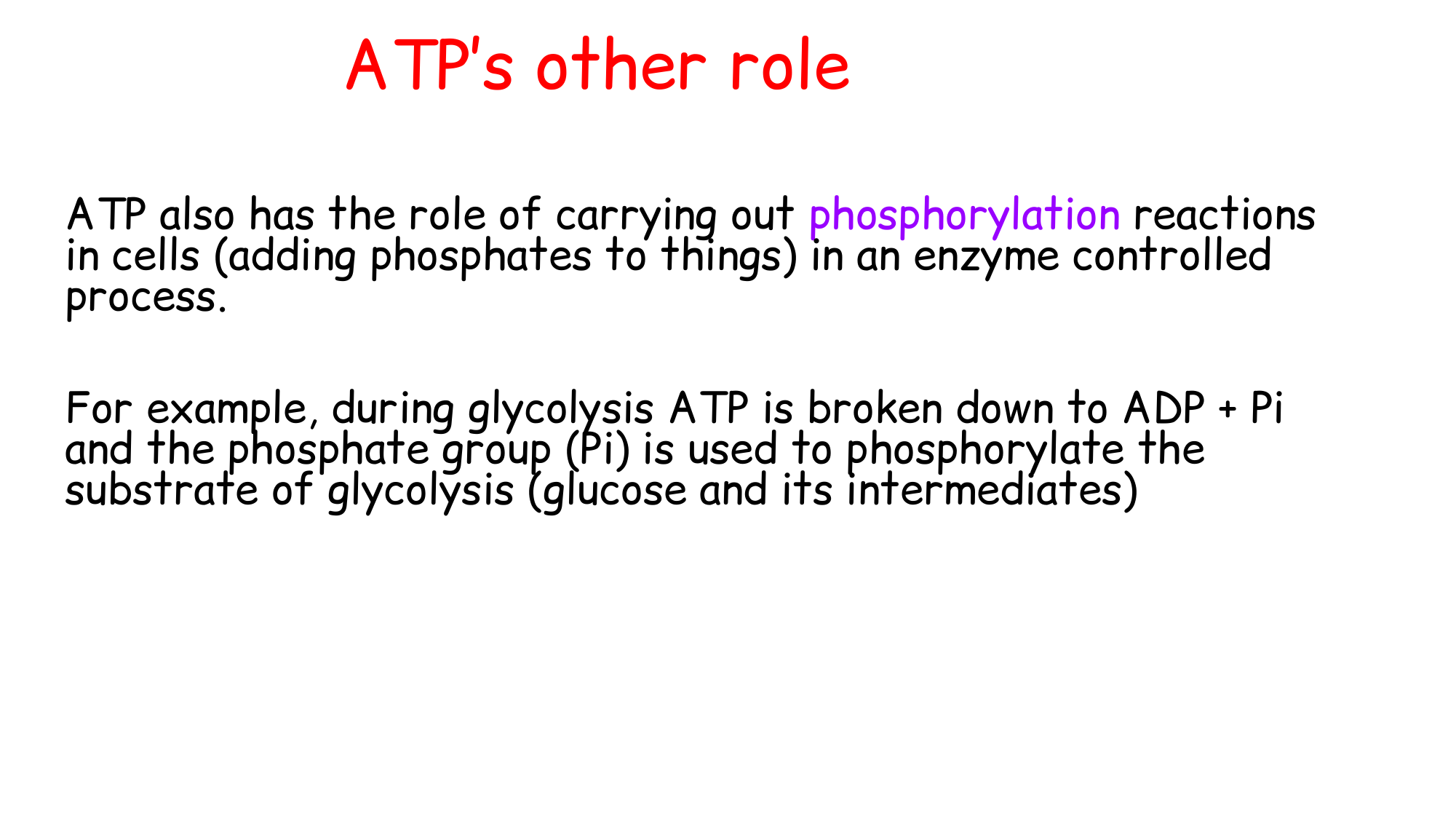

ATP’s other role
ATP also has the role of carrying out phosphorylation reactions in cells (adding phosphates to things) in an enzyme controlled process.

For example, during glycolysis ATP is broken down to ADP + Pi and the phosphate group (Pi) is used to phosphorylate the substrate of glycolysis (glucose and its intermediates)